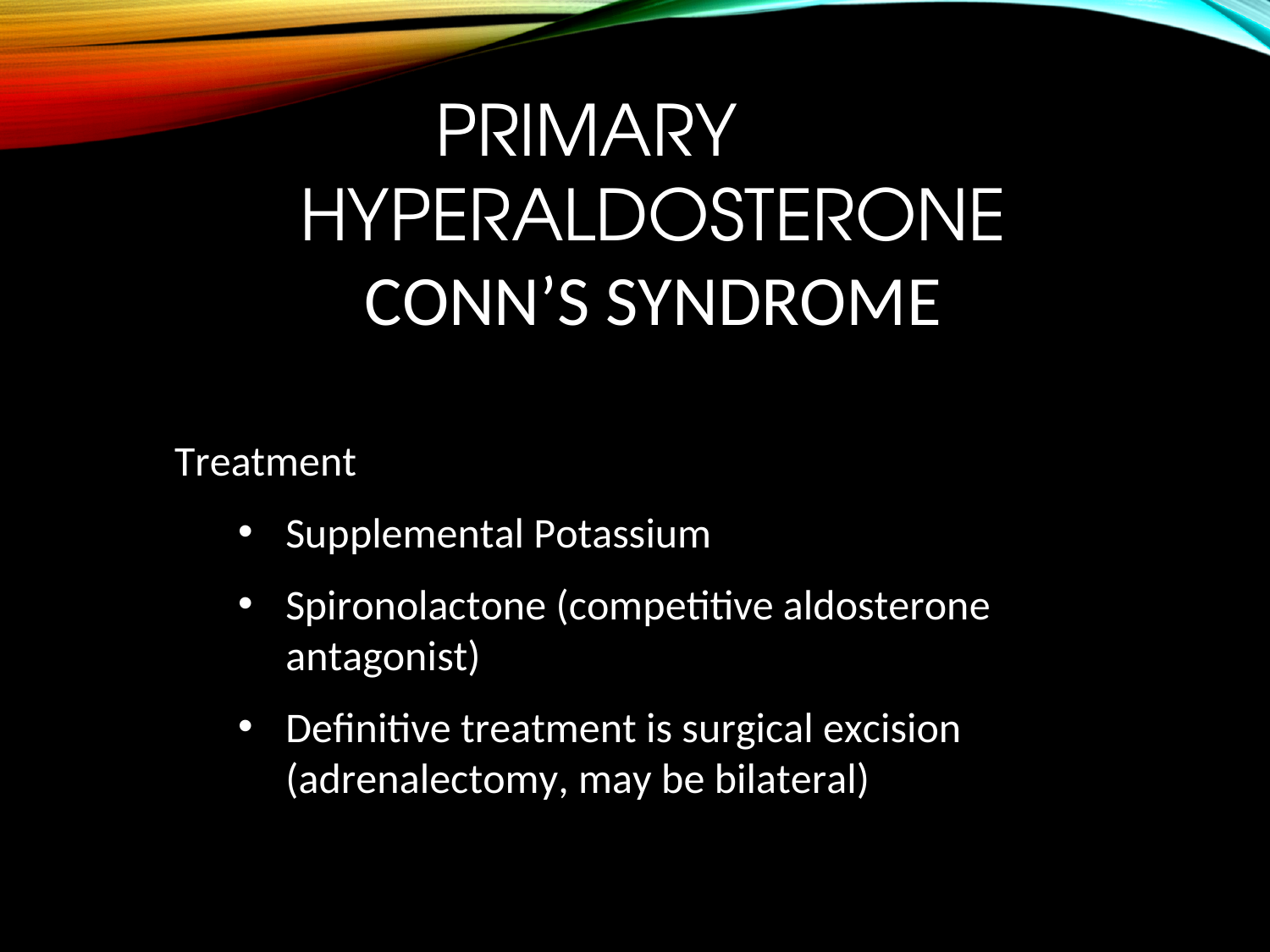

# Primary Hyperaldosterone Conn’s Syndrome
Treatment
Supplemental Potassium
Spironolactone (competitive aldosterone antagonist)
Definitive treatment is surgical excision (adrenalectomy, may be bilateral)